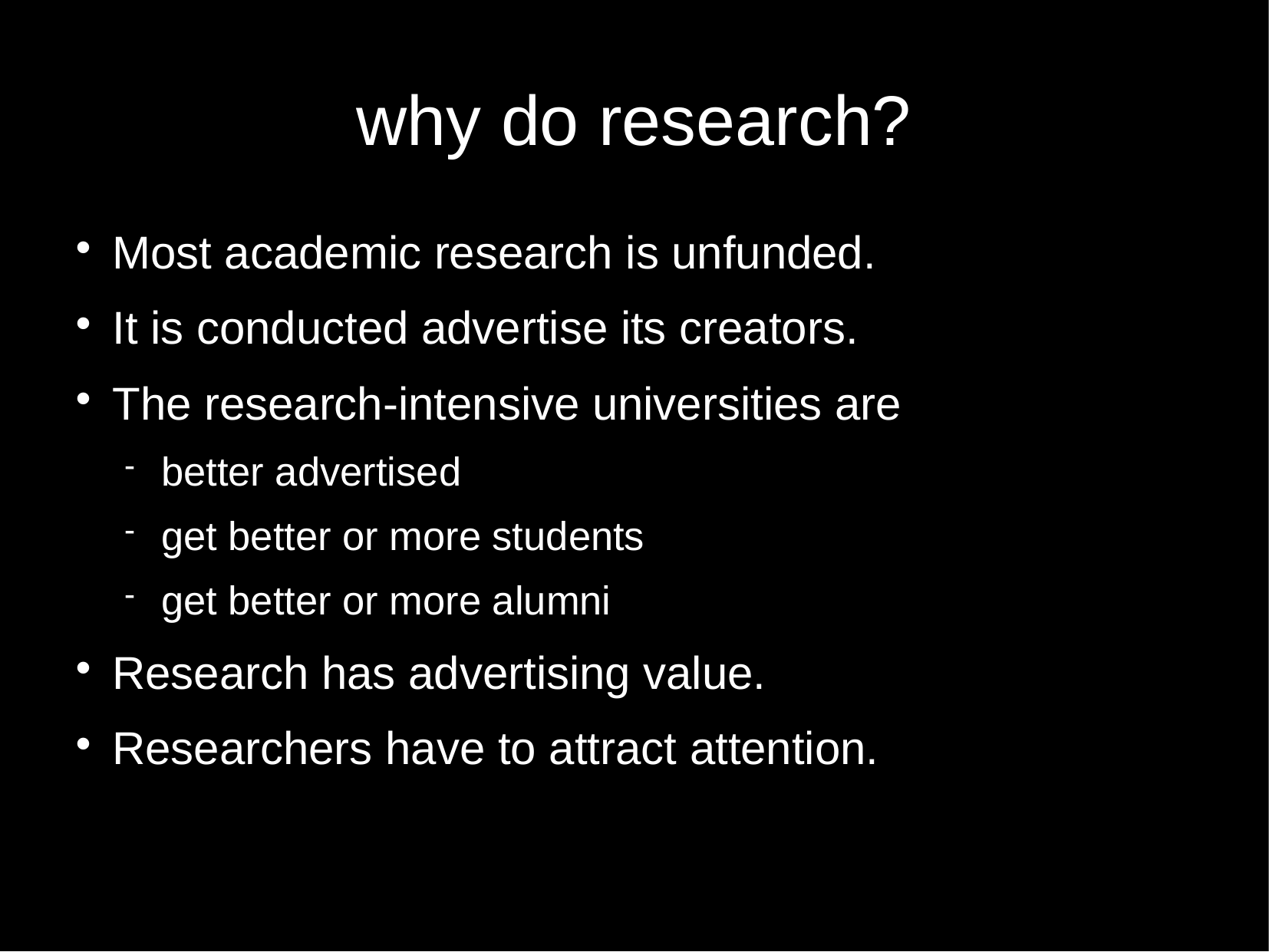

why do research?
Most academic research is unfunded.
It is conducted advertise its creators.
The research-intensive universities are
better advertised
get better or more students
get better or more alumni
Research has advertising value.
Researchers have to attract attention.